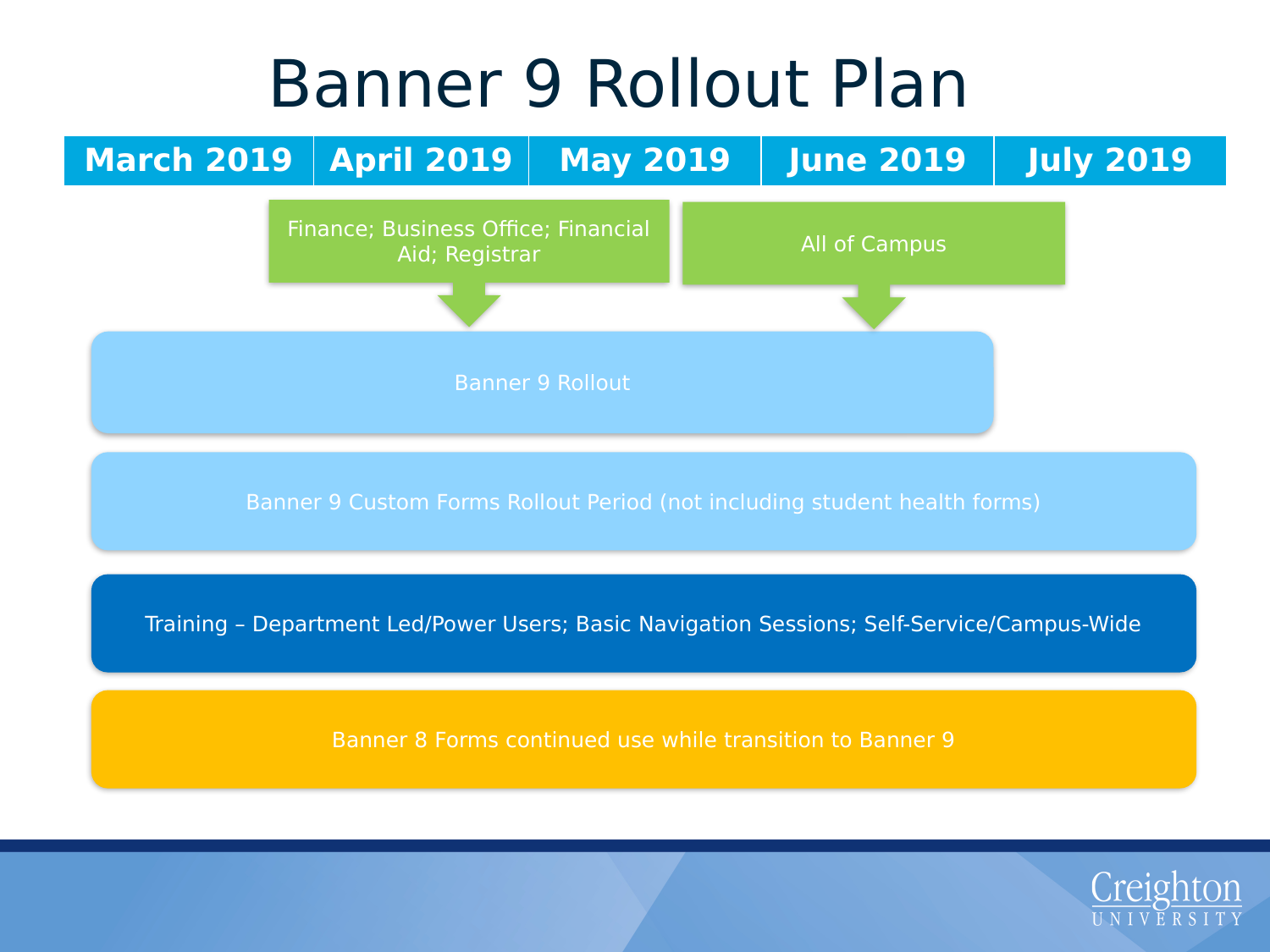

# Banner 9 Rollout Plan
| March 2019 | April 2019 | May 2019 | June 2019 | July 2019 |
| --- | --- | --- | --- | --- |
Finance; Business Office; Financial Aid; Registrar
All of Campus
Banner 9 Rollout
Banner 9 Custom Forms Rollout Period (not including student health forms)
Training – Department Led/Power Users; Basic Navigation Sessions; Self-Service/Campus-Wide
Banner 8 Forms continued use while transition to Banner 9